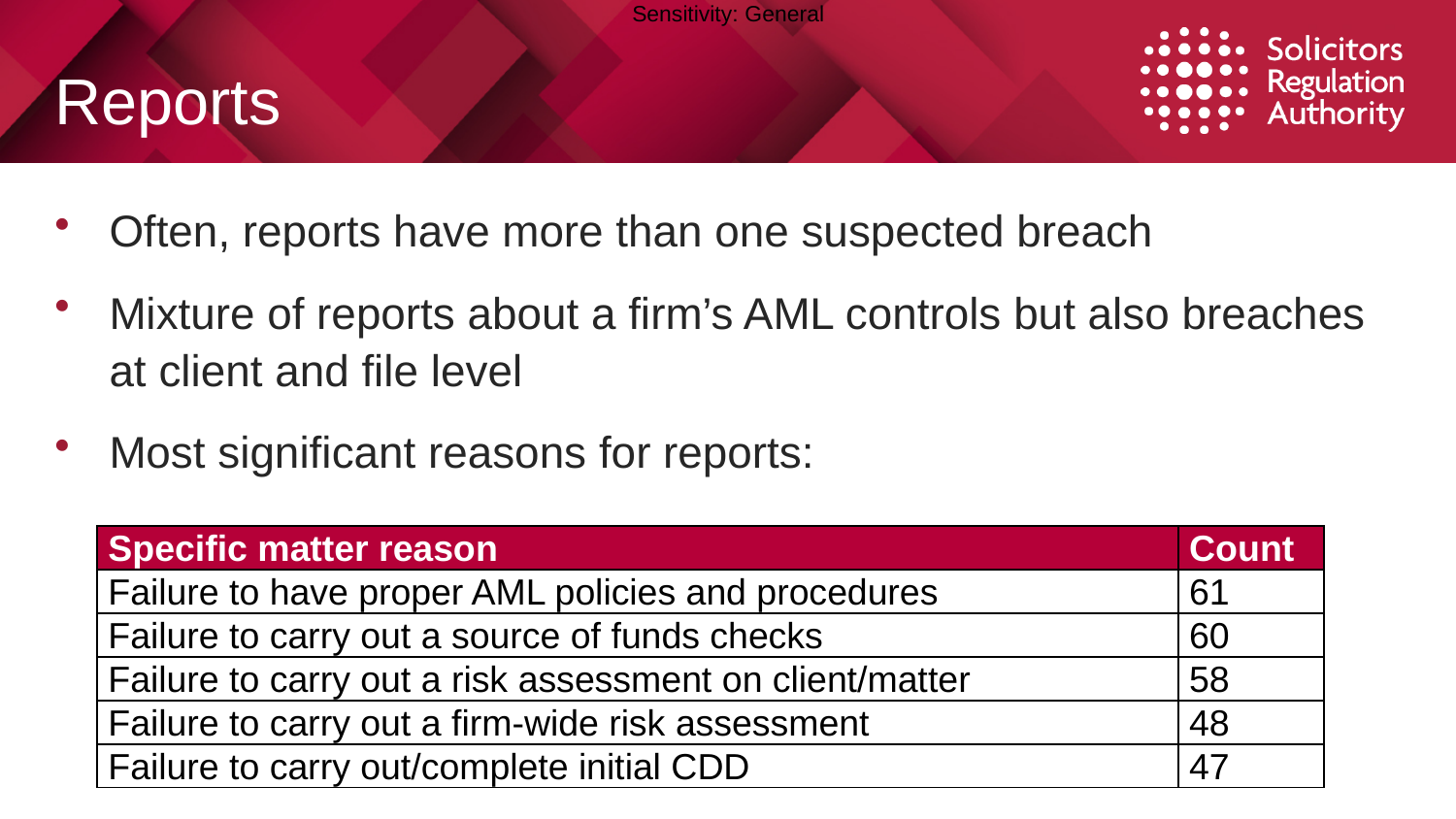

# Reports
Often, reports have more than one suspected breach
Mixture of reports about a firm’s AML controls but also breaches at client and file level
Most significant reasons for reports:

| Specific matter reason | Count |
| --- | --- |
| Failure to have proper AML policies and procedures | 61 |
| Failure to carry out a source of funds checks | 60 |
| Failure to carry out a risk assessment on client/matter | 58 |
| Failure to carry out a firm-wide risk assessment | 48 |
| Failure to carry out/complete initial CDD | 47 |